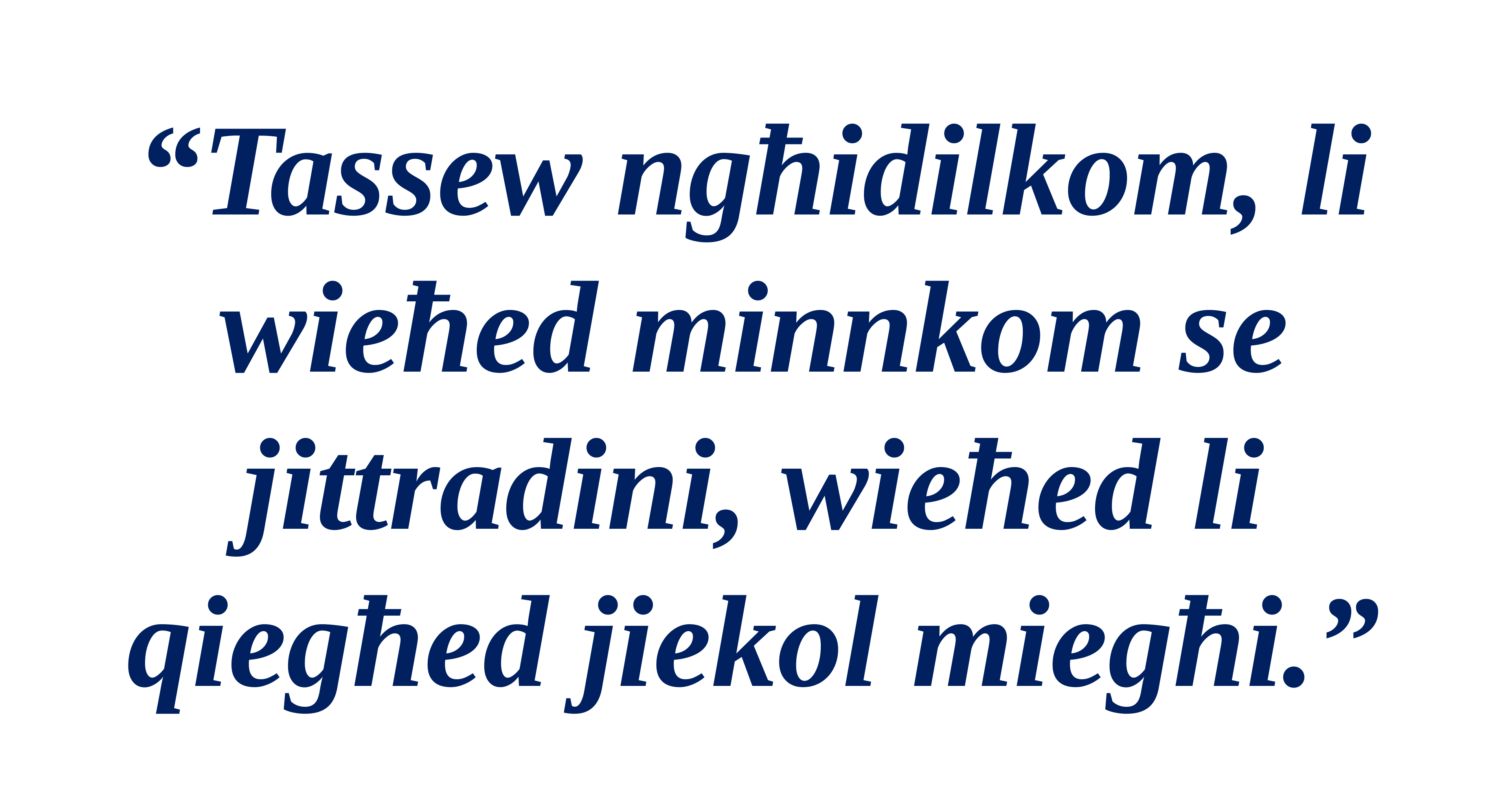

“Tassew ngħidilkom, li wieħed minnkom se jittradini, wieħed li qiegħed jiekol miegħi.”